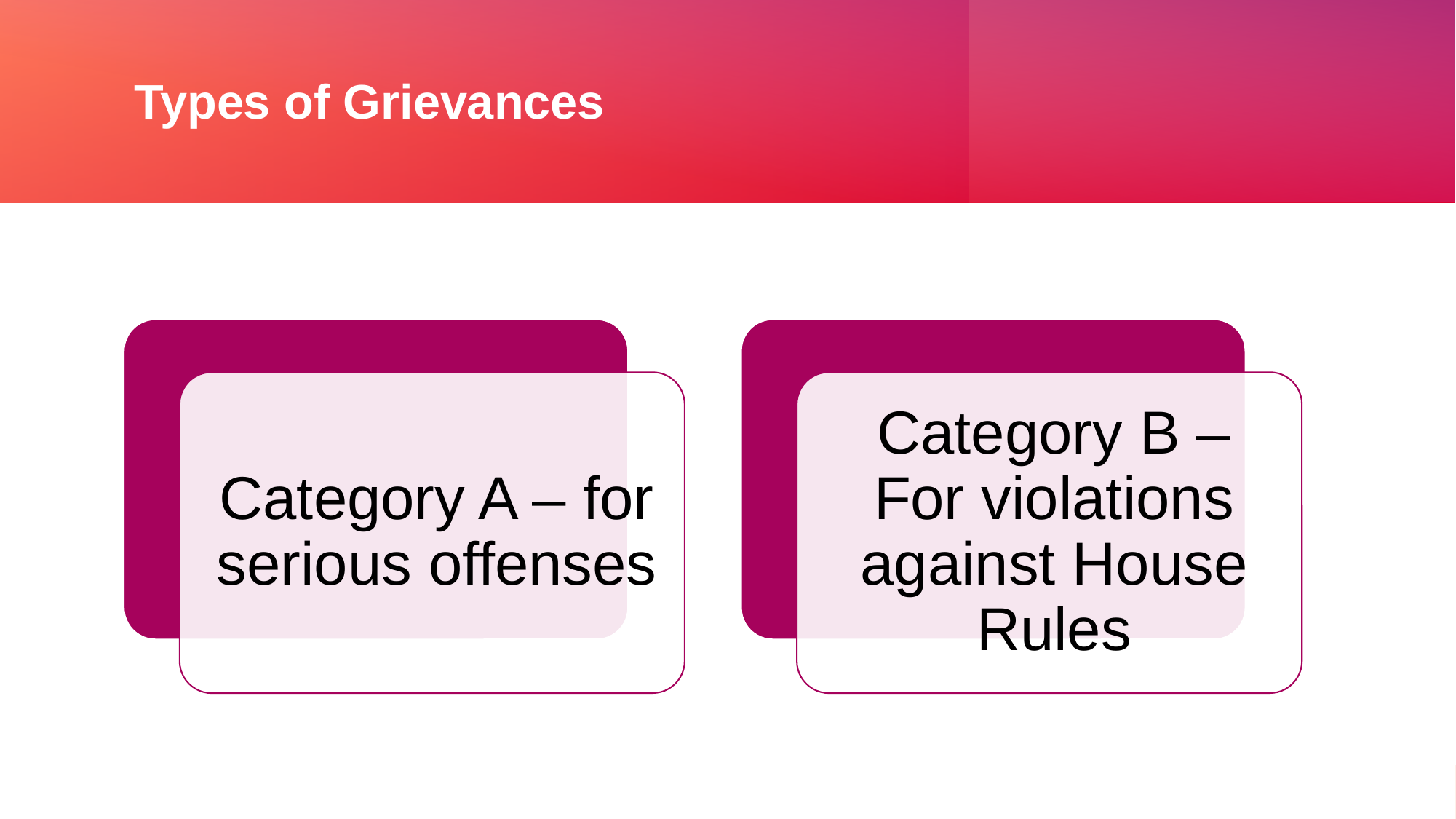

# Types of Grievances
Category A – for serious offenses
Category B – For violations against House Rules